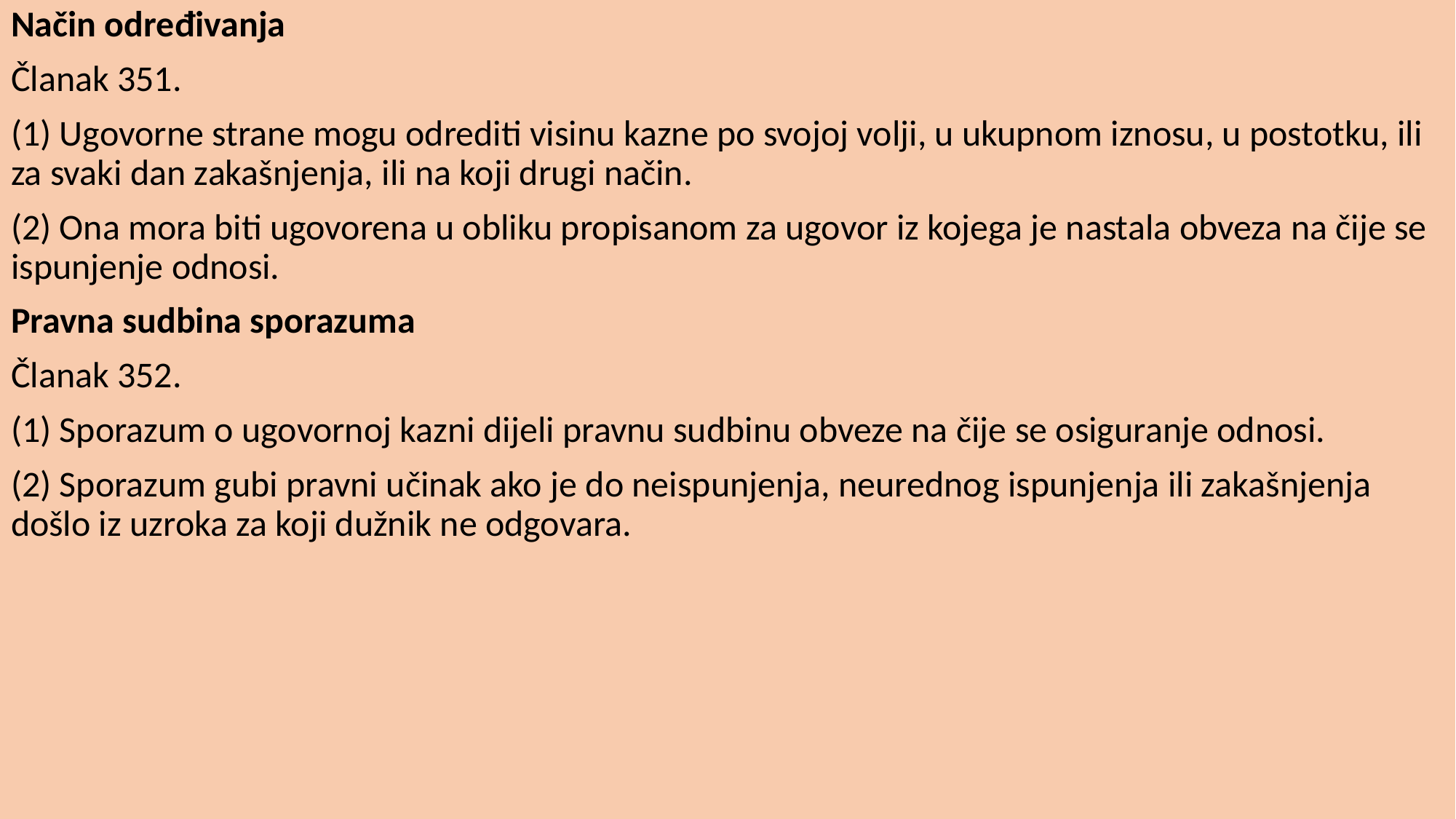

Način određivanja
Članak 351.
(1) Ugovorne strane mogu odrediti visinu kazne po svojoj volji, u ukupnom iznosu, u postotku, ili za svaki dan zakašnjenja, ili na koji drugi način.
(2) Ona mora biti ugovorena u obliku propisanom za ugovor iz kojega je nastala obveza na čije se ispunjenje odnosi.
Pravna sudbina sporazuma
Članak 352.
(1) Sporazum o ugovornoj kazni dijeli pravnu sudbinu obveze na čije se osiguranje odnosi.
(2) Sporazum gubi pravni učinak ako je do neispunjenja, neurednog ispunjenja ili zakašnjenja došlo iz uzroka za koji dužnik ne odgovara.